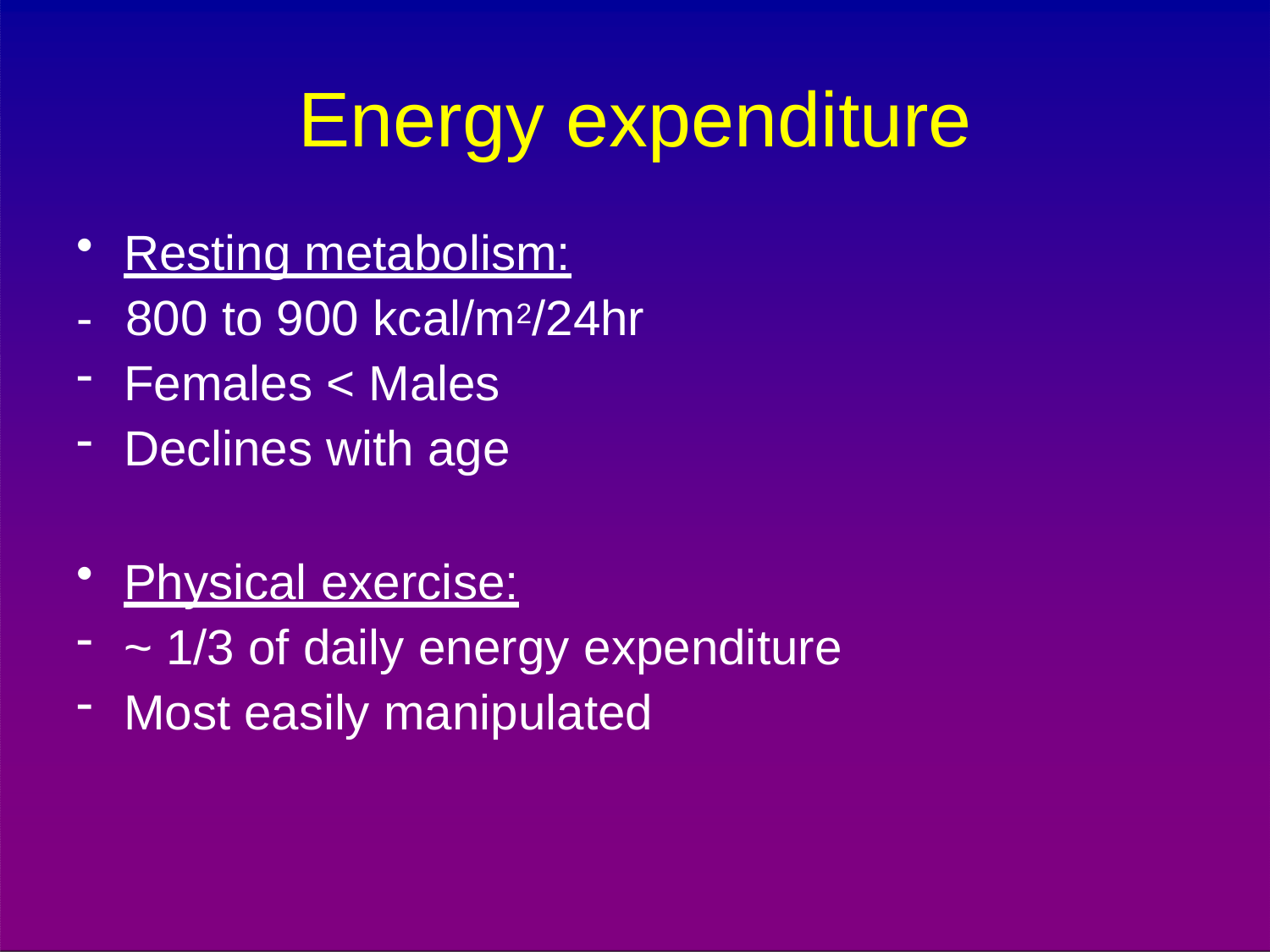

# Energy expenditure
Resting metabolism:
-	800 to 900 kcal/m2/24hr
Females < Males
Declines with age

Physical exercise:
~ 1/3 of daily energy expenditure
Most easily manipulated